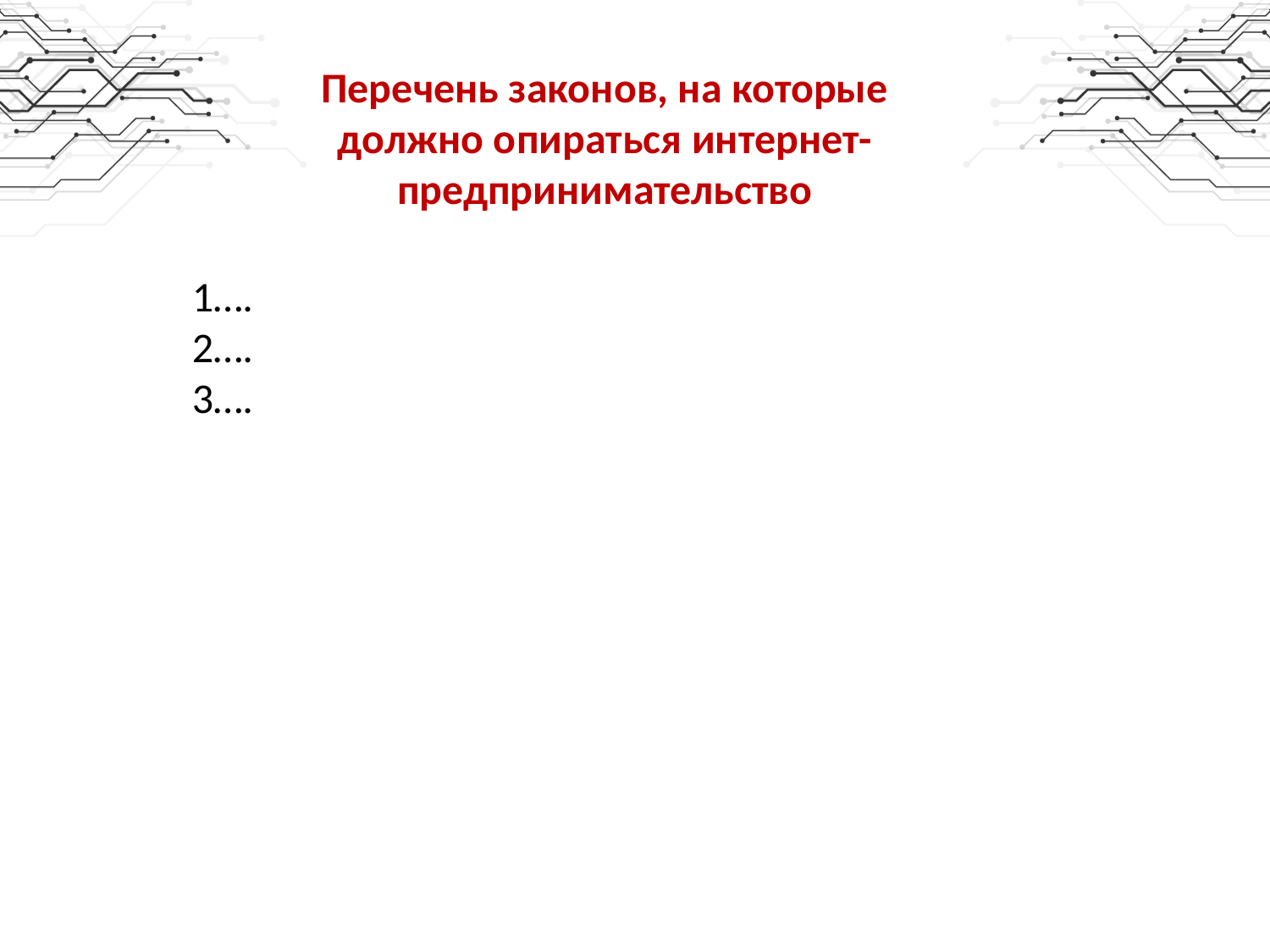

Перечень законов, на которые должно опираться интернет-предпринимательство
1….
2….
3….